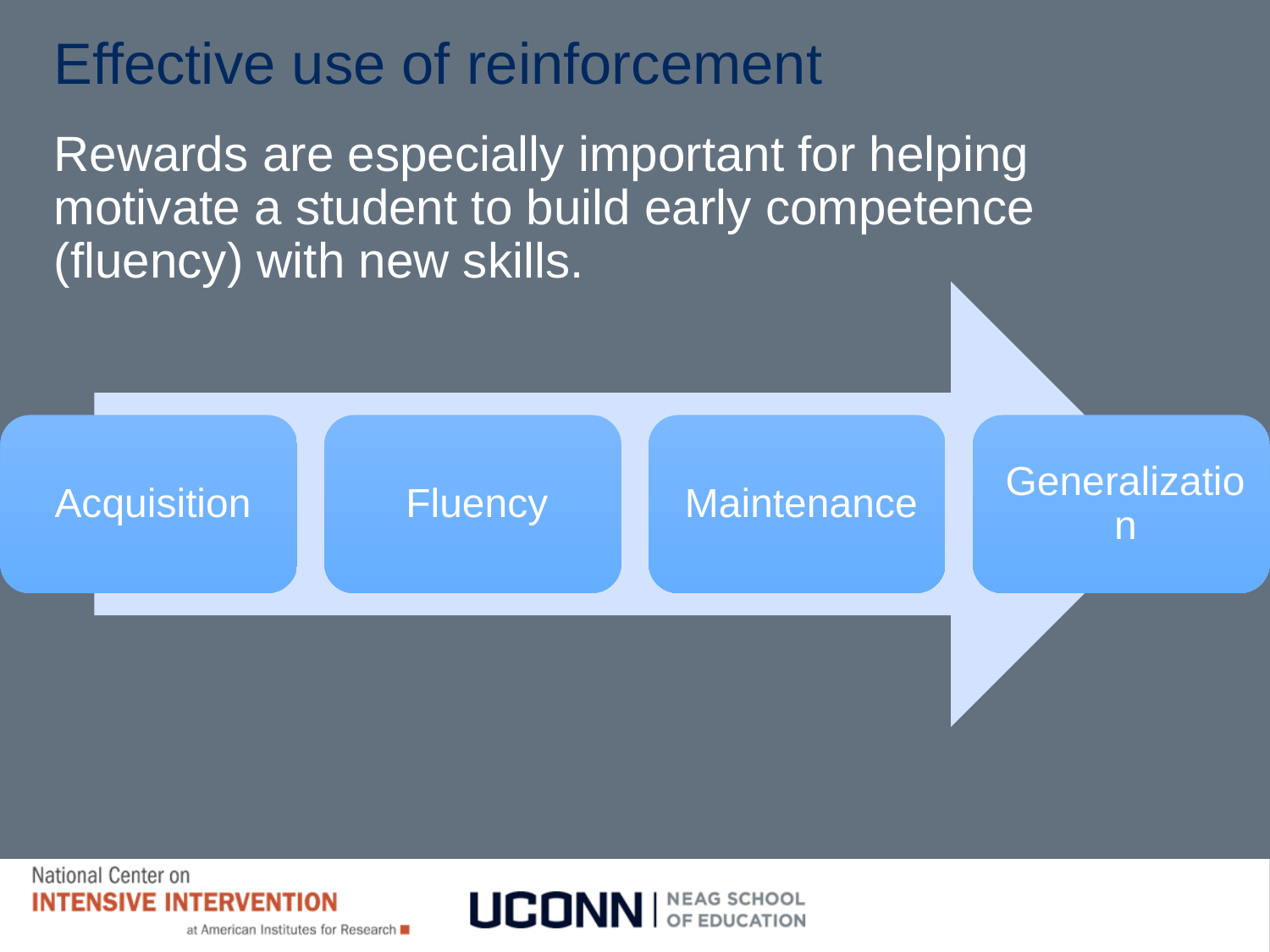

# Effective use of reinforcement
Rewards are especially important for helping motivate a student to build early competence (fluency) with new skills.

Acquisition
Fluency
Maintenance
Generalization